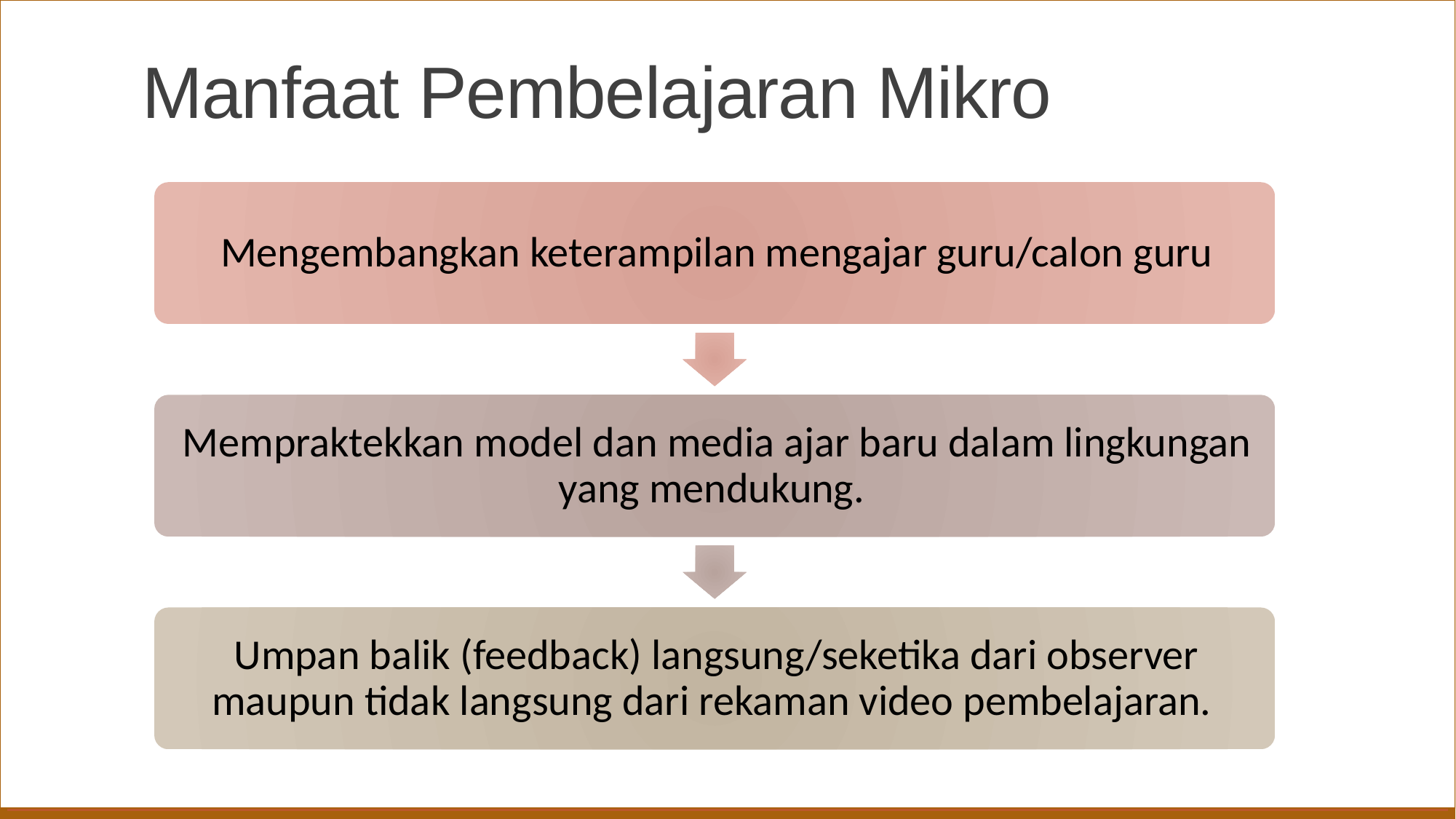

# Manfaat Pembelajaran Mikro
Mengembangkan keterampilan mengajar guru/calon guru

Mempraktekkan model dan media ajar baru dalam lingkungan yang mendukung.

Umpan balik (feedback) langsung/seketika dari observer maupun tidak langsung dari rekaman video pembelajaran.